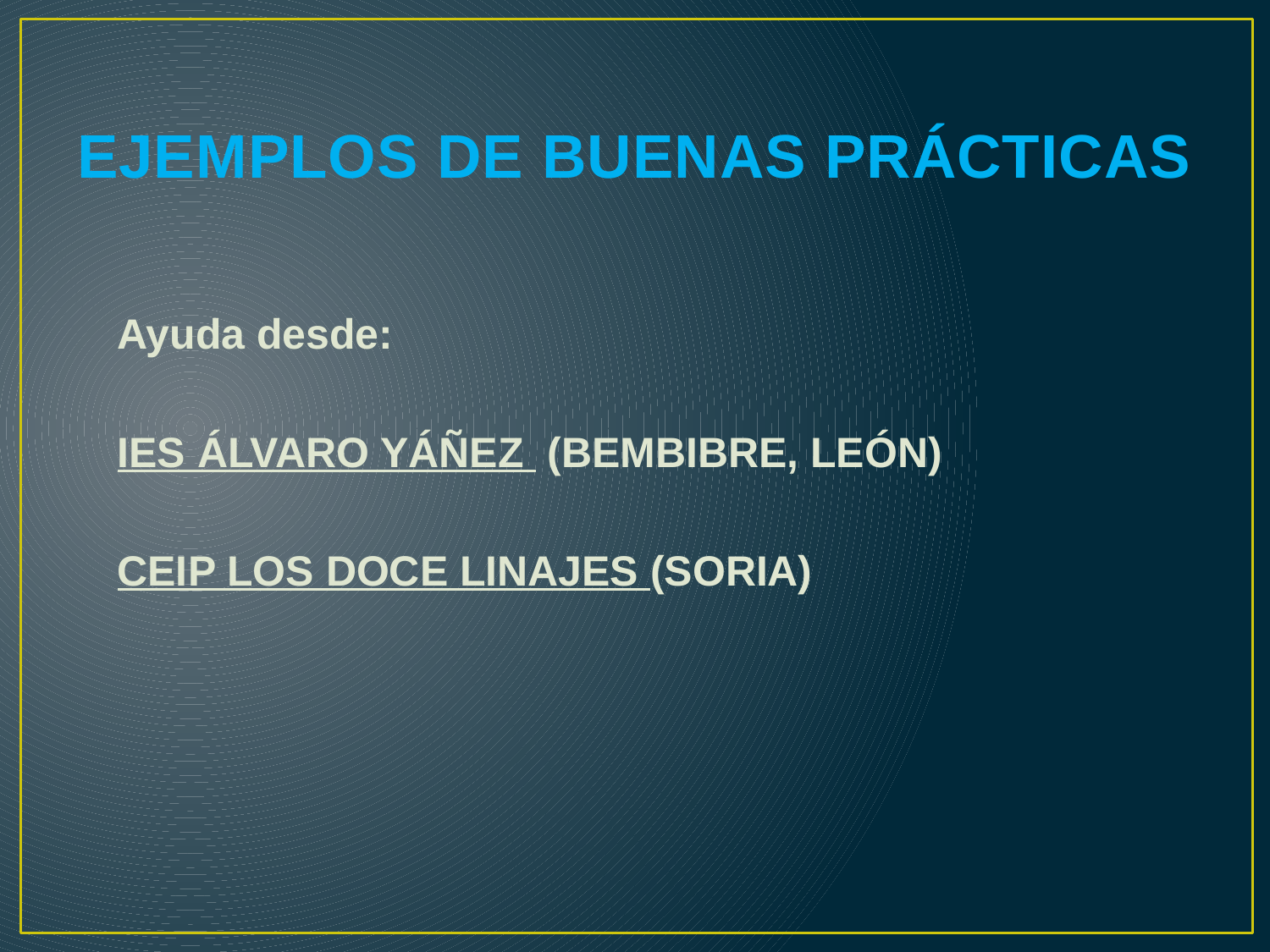

# EJEMPLOS DE BUENAS PRÁCTICAS

Ayuda desde:

IES ÁLVARO YÁÑEZ  (BEMBIBRE, LEÓN)

CEIP LOS DOCE LINAJES (SORIA)